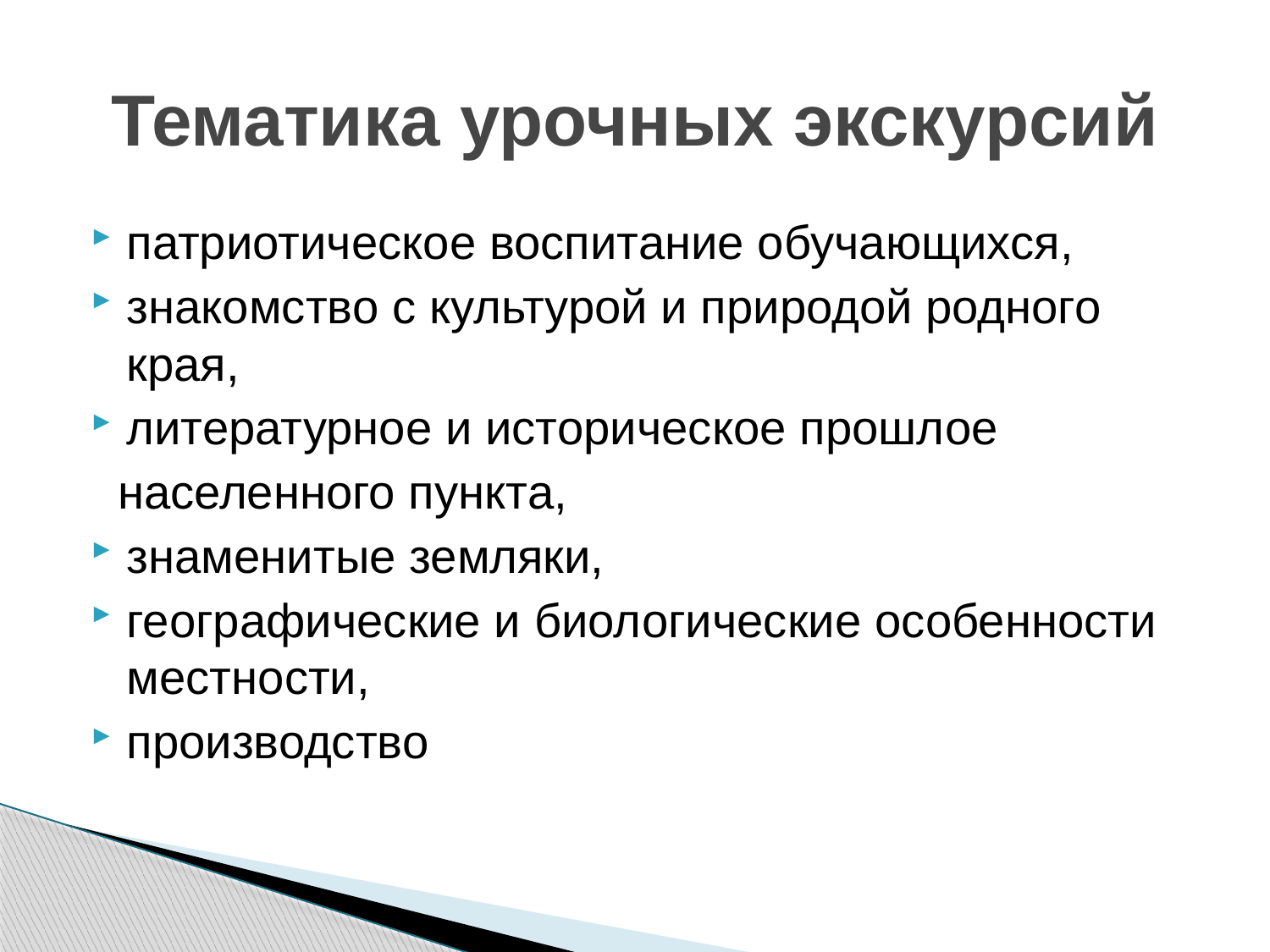

# Тематика урочных экскурсий
патриотическое воспитание обучающихся,
знакомство с культурой и природой родного края,
литературное и историческое прошлое
  населенного пункта,
знаменитые земляки,
географические и биологические особенности местности,
производство